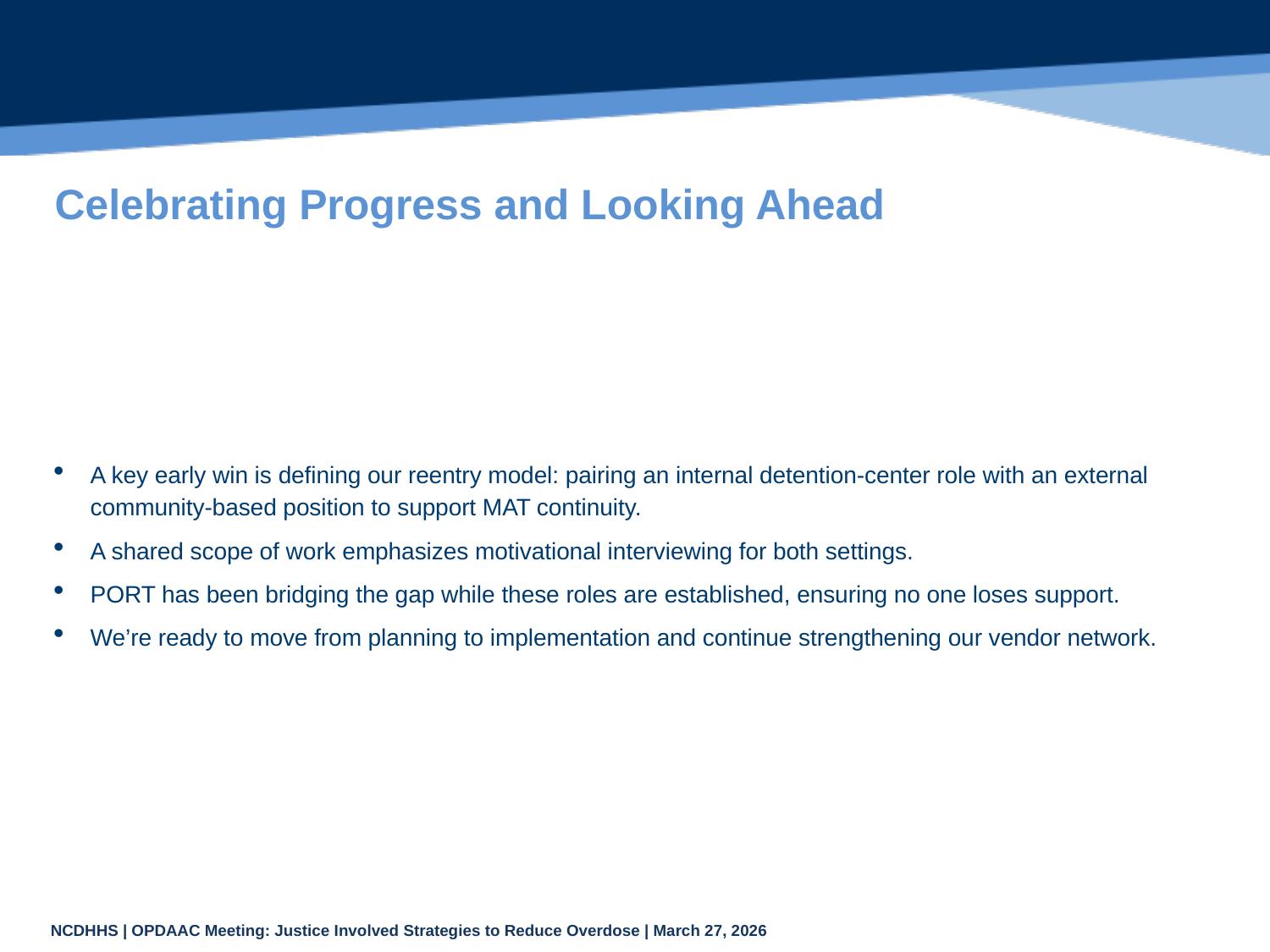

# Celebrating Progress and Looking Ahead
A key early win is defining our reentry model: pairing an internal detention‑center role with an external community‑based position to support MAT continuity.
A shared scope of work emphasizes motivational interviewing for both settings.
PORT has been bridging the gap while these roles are established, ensuring no one loses support.
We’re ready to move from planning to implementation and continue strengthening our vendor network.